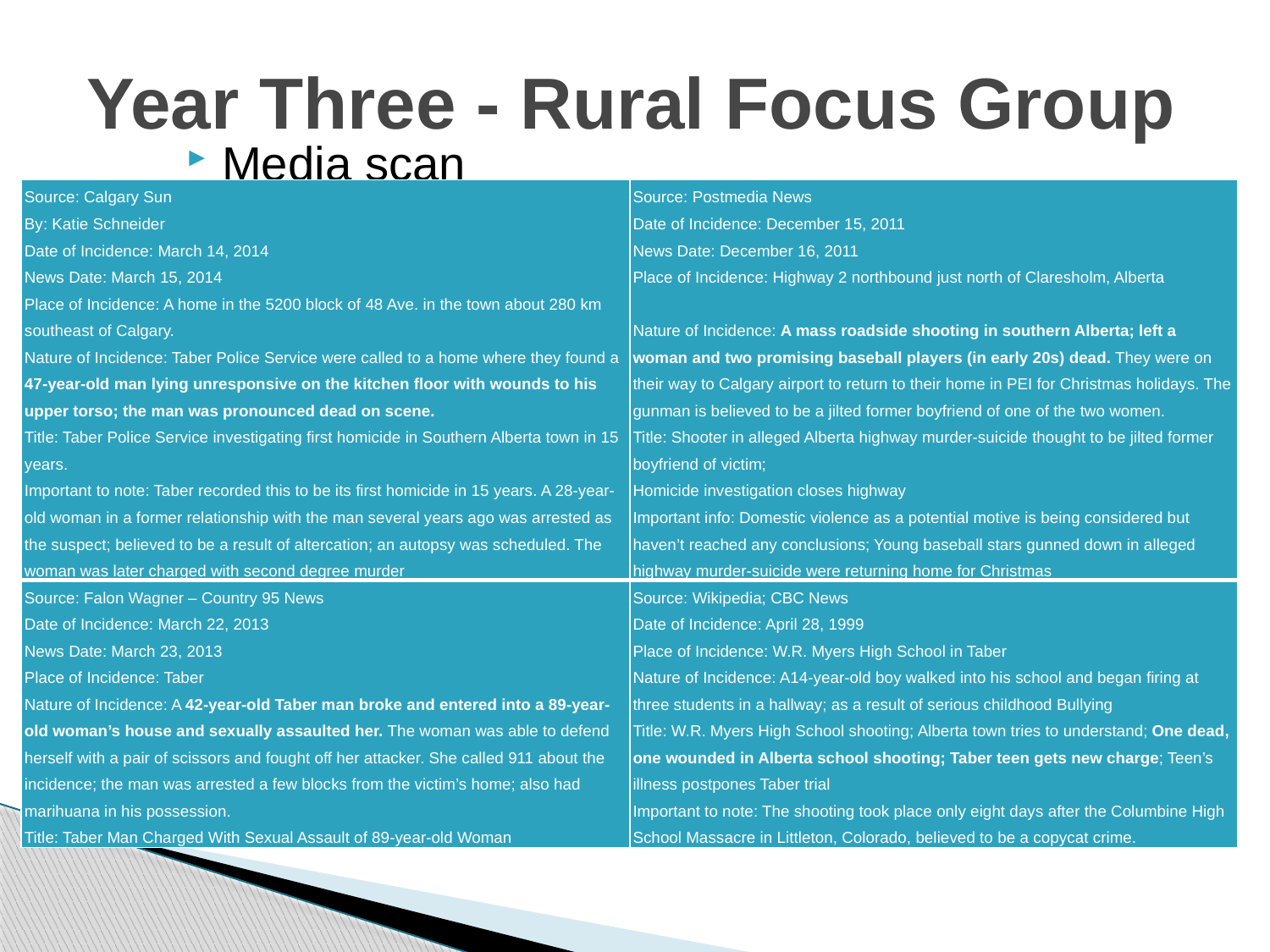

# Year Three - Rural Focus Group
Media scan
| Source: Calgary Sun By: Katie Schneider Date of Incidence: March 14, 2014 News Date: March 15, 2014 Place of Incidence: A home in the 5200 block of 48 Ave. in the town about 280 km southeast of Calgary. Nature of Incidence: Taber Police Service were called to a home where they found a 47-year-old man lying unresponsive on the kitchen floor with wounds to his upper torso; the man was pronounced dead on scene. Title: Taber Police Service investigating first homicide in Southern Alberta town in 15 years. Important to note: Taber recorded this to be its first homicide in 15 years. A 28-year-old woman in a former relationship with the man several years ago was arrested as the suspect; believed to be a result of altercation; an autopsy was scheduled. The woman was later charged with second degree murder | Source: Postmedia News Date of Incidence: December 15, 2011 News Date: December 16, 2011 Place of Incidence: Highway 2 northbound just north of Claresholm, Alberta   Nature of Incidence: A mass roadside shooting in southern Alberta; left a woman and two promising baseball players (in early 20s) dead. They were on their way to Calgary airport to return to their home in PEI for Christmas holidays. The gunman is believed to be a jilted former boyfriend of one of the two women. Title: Shooter in alleged Alberta highway murder-suicide thought to be jilted former boyfriend of victim; Homicide investigation closes highway Important info: Domestic violence as a potential motive is being considered but haven’t reached any conclusions; Young baseball stars gunned down in alleged highway murder-suicide were returning home for Christmas |
| --- | --- |
| Source: Falon Wagner – Country 95 News Date of Incidence: March 22, 2013 News Date: March 23, 2013 Place of Incidence: Taber Nature of Incidence: A 42-year-old Taber man broke and entered into a 89-year-old woman’s house and sexually assaulted her. The woman was able to defend herself with a pair of scissors and fought off her attacker. She called 911 about the incidence; the man was arrested a few blocks from the victim’s home; also had marihuana in his possession. Title: Taber Man Charged With Sexual Assault of 89-year-old Woman | Source: Wikipedia; CBC News Date of Incidence: April 28, 1999 Place of Incidence: W.R. Myers High School in Taber Nature of Incidence: A14-year-old boy walked into his school and began firing at three students in a hallway; as a result of serious childhood Bullying Title: W.R. Myers High School shooting; Alberta town tries to understand; One dead, one wounded in Alberta school shooting; Taber teen gets new charge; Teen’s illness postpones Taber trial Important to note: The shooting took place only eight days after the Columbine High School Massacre in Littleton, Colorado, believed to be a copycat crime. |